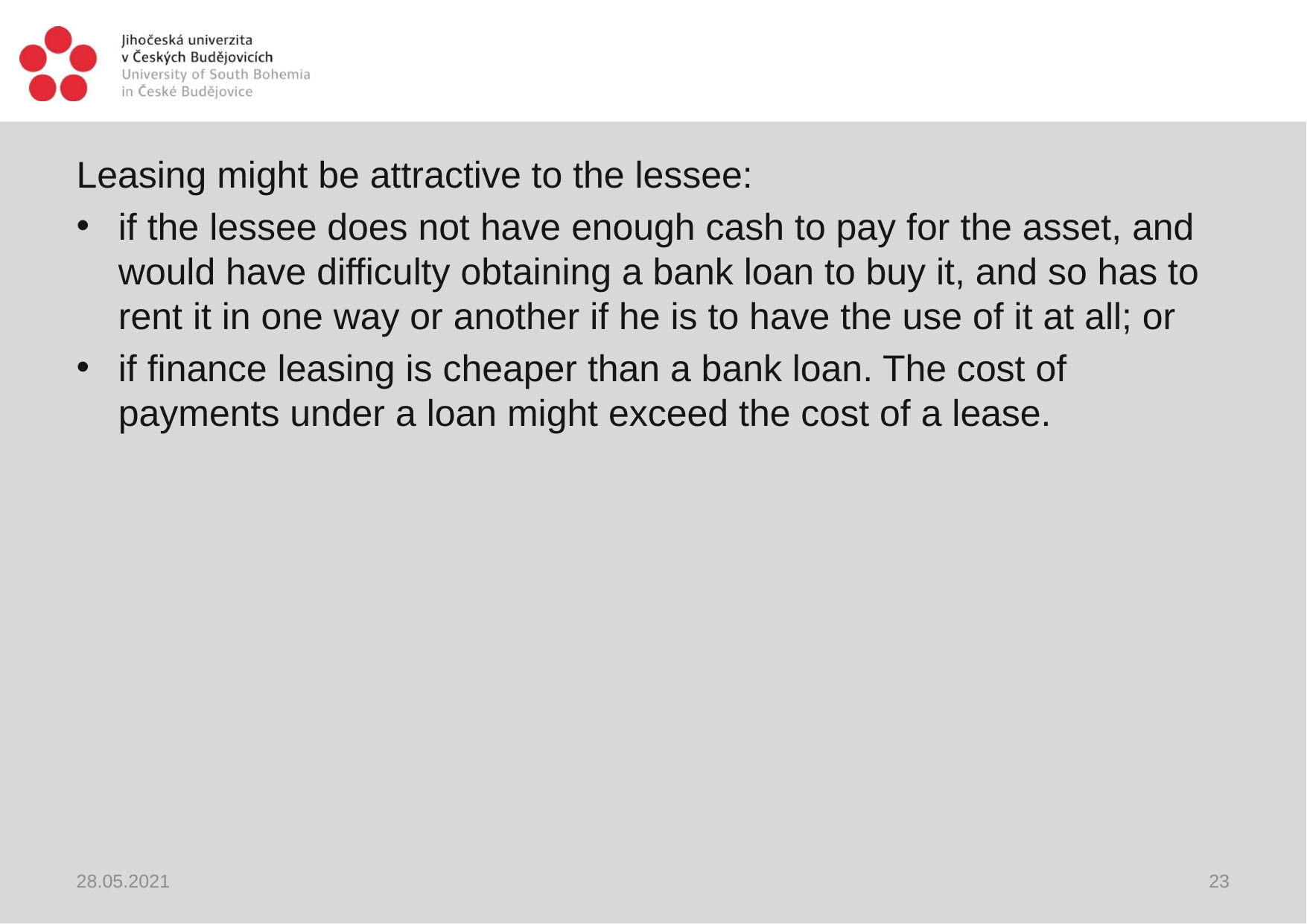

#
Leasing might be attractive to the lessee:
if the lessee does not have enough cash to pay for the asset, and would have difficulty obtaining a bank loan to buy it, and so has to rent it in one way or another if he is to have the use of it at all; or
if finance leasing is cheaper than a bank loan. The cost of payments under a loan might exceed the cost of a lease.
28.05.2021
23